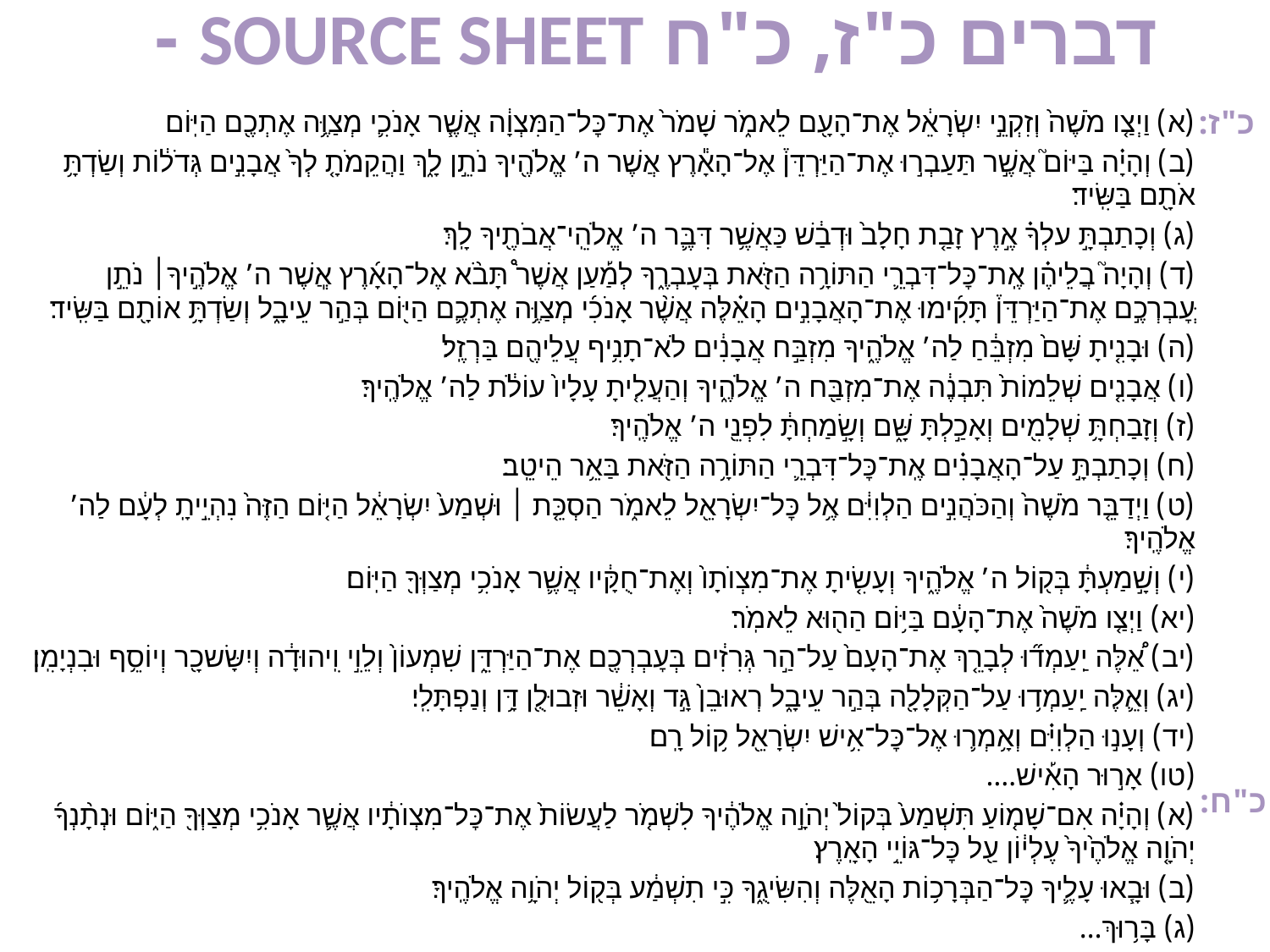

# דברים כ"ז, כ"ח SOURCE SHEET -
כ"ז:
(א) וַיְצַ֤ו מֹשֶׁה֙ וְזִקְנֵ֣י יִשְׂרָאֵ֔ל אֶת־הָעָ֖ם לֵאמֹ֑ר שָׁמֹר֙ אֶת־כׇּל־הַמִּצְוָ֔ה אֲשֶׁ֧ר אָנֹכִ֛י מְצַוֶּ֥ה אֶתְכֶ֖ם הַיּֽוֹם׃
(ב) וְהָיָ֗ה בַּיּוֹם֮ אֲשֶׁ֣ר תַּעַבְר֣וּ אֶת־הַיַּרְדֵּן֒ אֶל־הָאָ֕רֶץ אֲשֶׁר ה’ אֱלֹהֶ֖יךָ נֹתֵ֣ן לָ֑ךְ וַהֲקֵמֹתָ֤ לְךָ֙ אֲבָנִ֣ים גְּדֹל֔וֹת וְשַׂדְתָּ֥ אֹתָ֖ם בַּשִּֽׂיד׃
(ג) וְכָתַבְתָּ֣ עלְךָ֗ אֶ֣רֶץ זָבַ֤ת חָלָב֙ וּדְבַ֔שׁ כַּאֲשֶׁ֥ר דִּבֶּ֛ר ה’ אֱלֹהֵֽי־אֲבֹתֶ֖יךָ לָֽךְ׃
(ד) וְהָיָה֮ בֲלֵיהֶ֗ן אֶֽת־כׇּל־דִּבְרֵ֛י הַתּוֹרָ֥ה הַזֹּ֖את בְּעׇבְרֶ֑ךָ לְמַ֡עַן אֲשֶׁר֩ תָּבֹ֨א אֶל־הָאָ֜רֶץ אֲֽשֶׁר ה’ אֱלֹהֶ֣יךָ׀ נֹתֵ֣ן ְּעׇבְרְכֶ֣ם אֶת־הַיַּרְדֵּן֒ תָּקִ֜ימוּ אֶת־הָאֲבָנִ֣ים הָאֵ֗לֶּה אֲשֶׁ֨ר אָנֹכִ֜י מְצַוֶּ֥ה אֶתְכֶ֛ם הַיּ֖וֹם בְּהַ֣ר עֵיבָ֑ל וְשַׂדְתָּ֥ אוֹתָ֖ם בַּשִּֽׂיד׃
(ה) וּבָנִ֤יתָ שָּׁם֙ מִזְבֵּ֔חַ לַה’ אֱלֹהֶ֑יךָ מִזְבַּ֣ח אֲבָנִ֔ים לֹא־תָנִ֥יף עֲלֵיהֶ֖ם בַּרְזֶֽל׃
(ו) אֲבָנִ֤ים שְׁלֵמוֹת֙ תִּבְנֶ֔ה אֶת־מִזְבַּ֖ח ה’ אֱלֹהֶ֑יךָ וְהַעֲלִ֤יתָ עָלָיו֙ עוֹלֹ֔ת לַה’ אֱלֹהֶֽיךָ׃
(ז) וְזָבַחְתָּ֥ שְׁלָמִ֖ים וְאָכַ֣לְתָּ שָּׁ֑ם וְשָׂ֣מַחְתָּ֔ לִפְנֵ֖י ה’ אֱלֹהֶֽיךָ׃
(ח) וְכָתַבְתָּ֣ עַל־הָאֲבָנִ֗ים אֶֽת־כׇּל־דִּבְרֵ֛י הַתּוֹרָ֥ה הַזֹּ֖את בַּאֵ֥ר הֵיטֵֽב׃
(ט) וַיְדַבֵּ֤ר מֹשֶׁה֙ וְהַכֹּהֲנִ֣ים הַלְוִיִּ֔ם אֶ֥ל כׇּל־יִשְׂרָאֵ֖ל לֵאמֹ֑ר הַסְכֵּ֤ת ׀ וּשְׁמַע֙ יִשְׂרָאֵ֔ל הַיּ֤וֹם הַזֶּה֙ נִהְיֵ֣יתָֽ לְעָ֔ם לַה’ אֱלֹהֶֽיךָ׃
(י) וְשָׁ֣מַעְתָּ֔ בְּק֖וֹל ה’ אֱלֹהֶ֑יךָ וְעָשִׂ֤יתָ אֶת־מִצְוֺתָו֙ וְאֶת־חֻקָּ֔יו אֲשֶׁ֛ר אָנֹכִ֥י מְצַוְּךָ֖ הַיּֽוֹם׃
(יא) וַיְצַ֤ו מֹשֶׁה֙ אֶת־הָעָ֔ם בַּיּ֥וֹם הַה֖וּא לֵאמֹֽר׃
(יב) אֵ֠לֶּה יַֽעַמְד֞וּ לְבָרֵ֤ךְ אֶת־הָעָם֙ עַל־הַ֣ר גְּרִזִ֔ים בְּעׇבְרְכֶ֖ם אֶת־הַיַּרְדֵּ֑ן שִׁמְעוֹן֙ וְלֵוִ֣י וִֽיהוּדָ֔ה וְיִשָּׂשכָ֖ר וְיוֹסֵ֥ף וּבִנְיָמִֽן׃
(יג) וְאֵ֛לֶּה יַֽעַמְד֥וּ עַל־הַקְּלָלָ֖ה בְּהַ֣ר עֵיבָ֑ל רְאוּבֵן֙ גָּ֣ד וְאָשֵׁ֔ר וּזְבוּלֻ֖ן דָּ֥ן וְנַפְתָּלִֽי׃
(יד) וְעָנ֣וּ הַלְוִיִּ֗ם וְאָ֥מְר֛וּ אֶל־כׇּל־אִ֥ישׁ יִשְׂרָאֵ֖ל ק֥וֹל רָֽם׃
(טו) אָר֣וּר הָאִ֡ישׁ.…
(א) וְהָיָ֗ה אִם־שָׁמ֤וֹעַ תִּשְׁמַע֙ בְּקוֹל֙ יְהֹוָ֣ה אֱלֹהֶ֔יךָ לִשְׁמֹ֤ר לַעֲשׂוֹת֙ אֶת־כׇּל־מִצְוֺתָ֔יו אֲשֶׁ֛ר אָנֹכִ֥י מְצַוְּךָ֖ הַיּ֑וֹם וּנְתָ֨נְךָ֜ יְהֹוָ֤ה אֱלֹהֶ֙יךָ֙ עֶלְי֔וֹן עַ֖ל כׇּל־גּוֹיֵ֥י הָאָֽרֶץ׃
(ב) וּבָ֧אוּ עָלֶ֛יךָ כׇּל־הַבְּרָכ֥וֹת הָאֵ֖לֶּה וְהִשִּׂיגֻ֑ךָ כִּ֣י תִשְׁמַ֔ע בְּק֖וֹל יְהֹוָ֥ה אֱלֹהֶֽיךָ׃
(ג) בָּר֥וּךְ…

כ"ח: